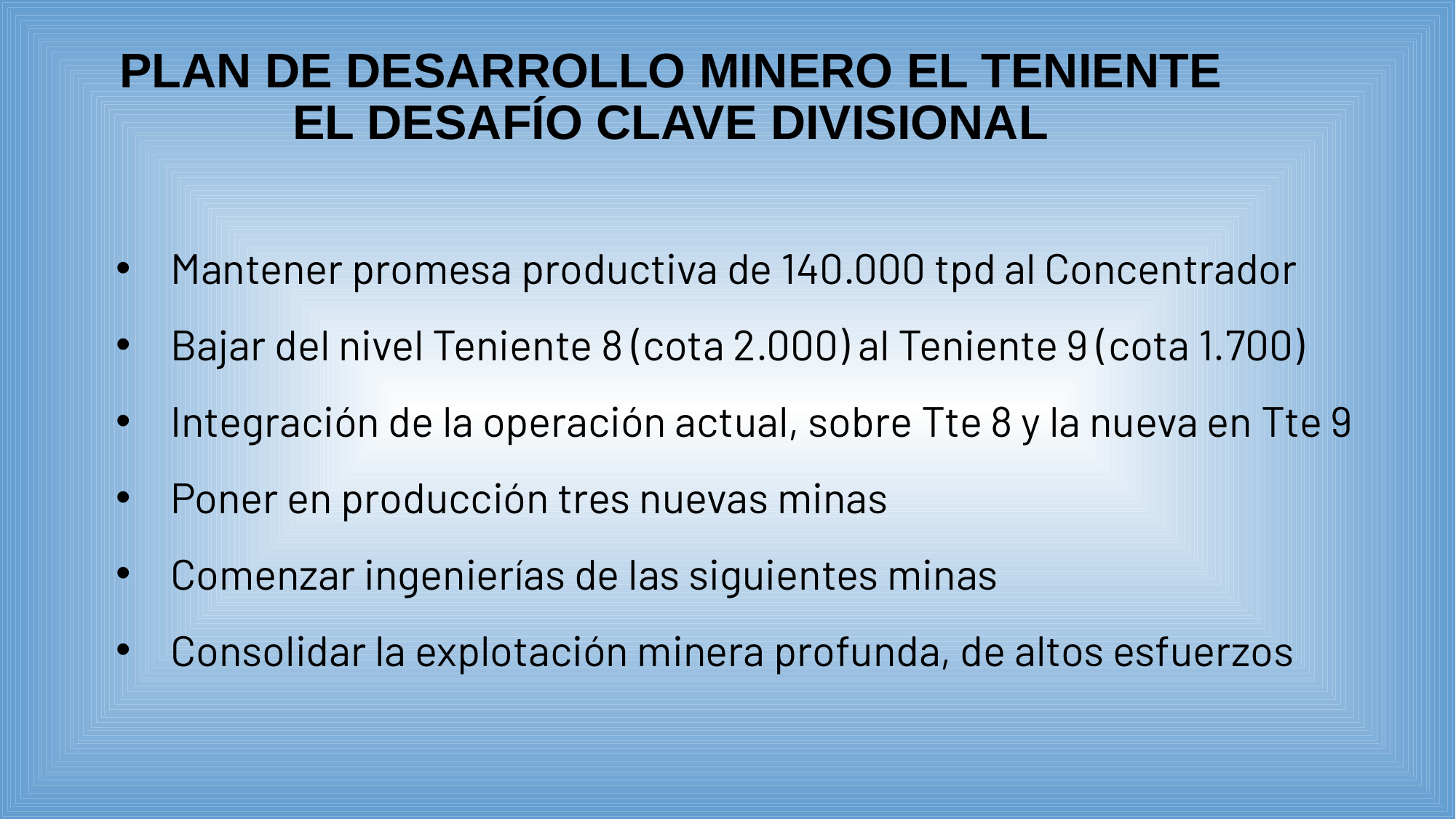

# PLAN DE DESARROLLO MINERO EL TENIENTE EL DESAFÍO CLAVE DIVISIONAL

Mantener promesa productiva de 140.000 tpd al Concentrador
Bajar del nivel Teniente 8 (cota 2.000) al Teniente 9 (cota 1.700)
Integración de la operación actual, sobre Tte 8 y la nueva en Tte 9
Poner en producción tres nuevas minas
Comenzar ingenierías de las siguientes minas
Consolidar la explotación minera profunda, de altos esfuerzos